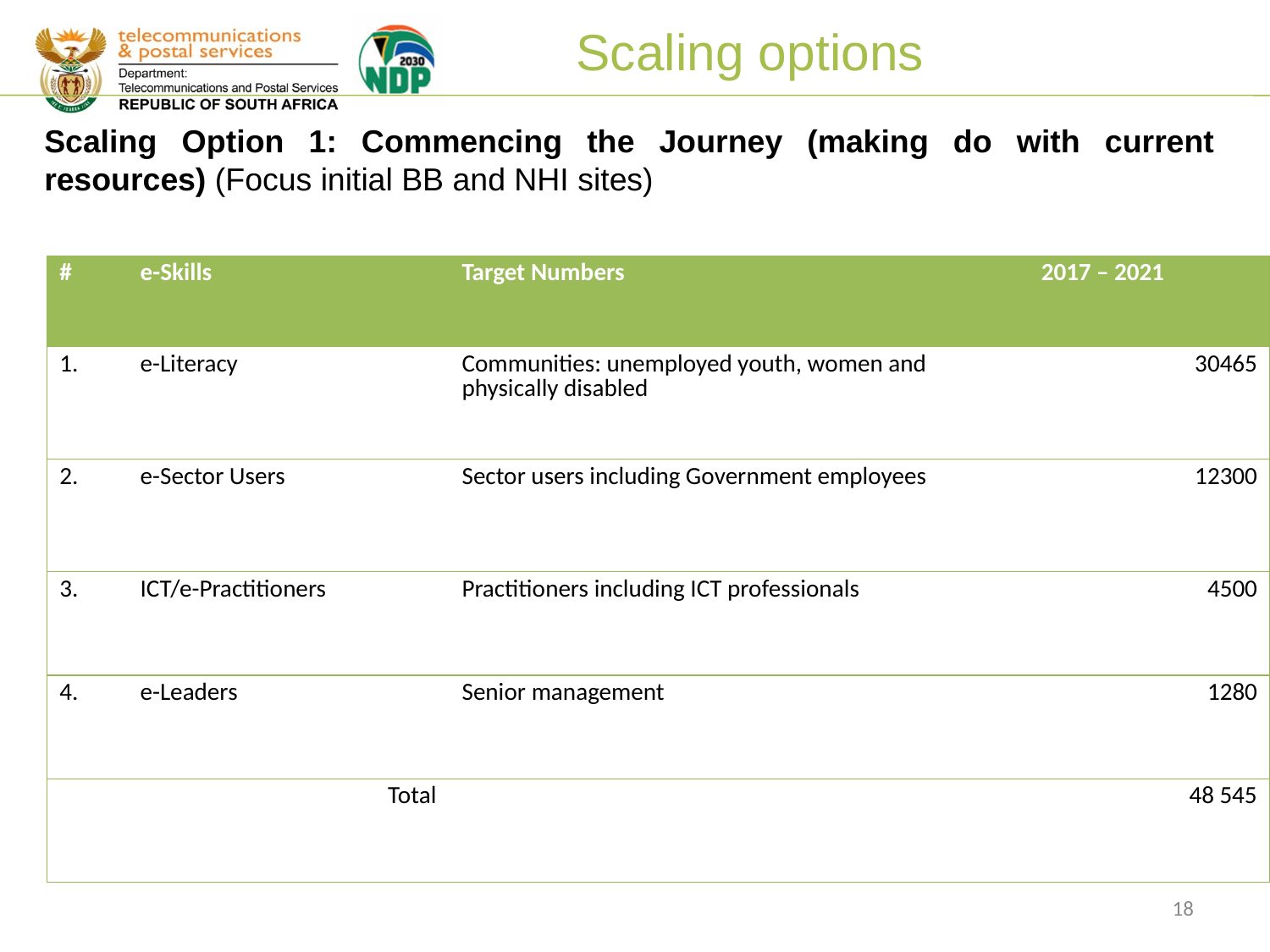

Scaling options

Scaling Option 1: Commencing the Journey (making do with current resources) (Focus initial BB and NHI sites)

| # | e-Skills | Target Numbers | 2017 – 2021 |
| --- | --- | --- | --- |
| 1. | e-Literacy | Communities: unemployed youth, women and physically disabled | 30465 |
| 2. | e-Sector Users | Sector users including Government employees | 12300 |
| 3. | ICT/e-Practitioners | Practitioners including ICT professionals | 4500 |
| 4. | e-Leaders | Senior management | 1280 |
|  | Total |  | 48 545 |
18